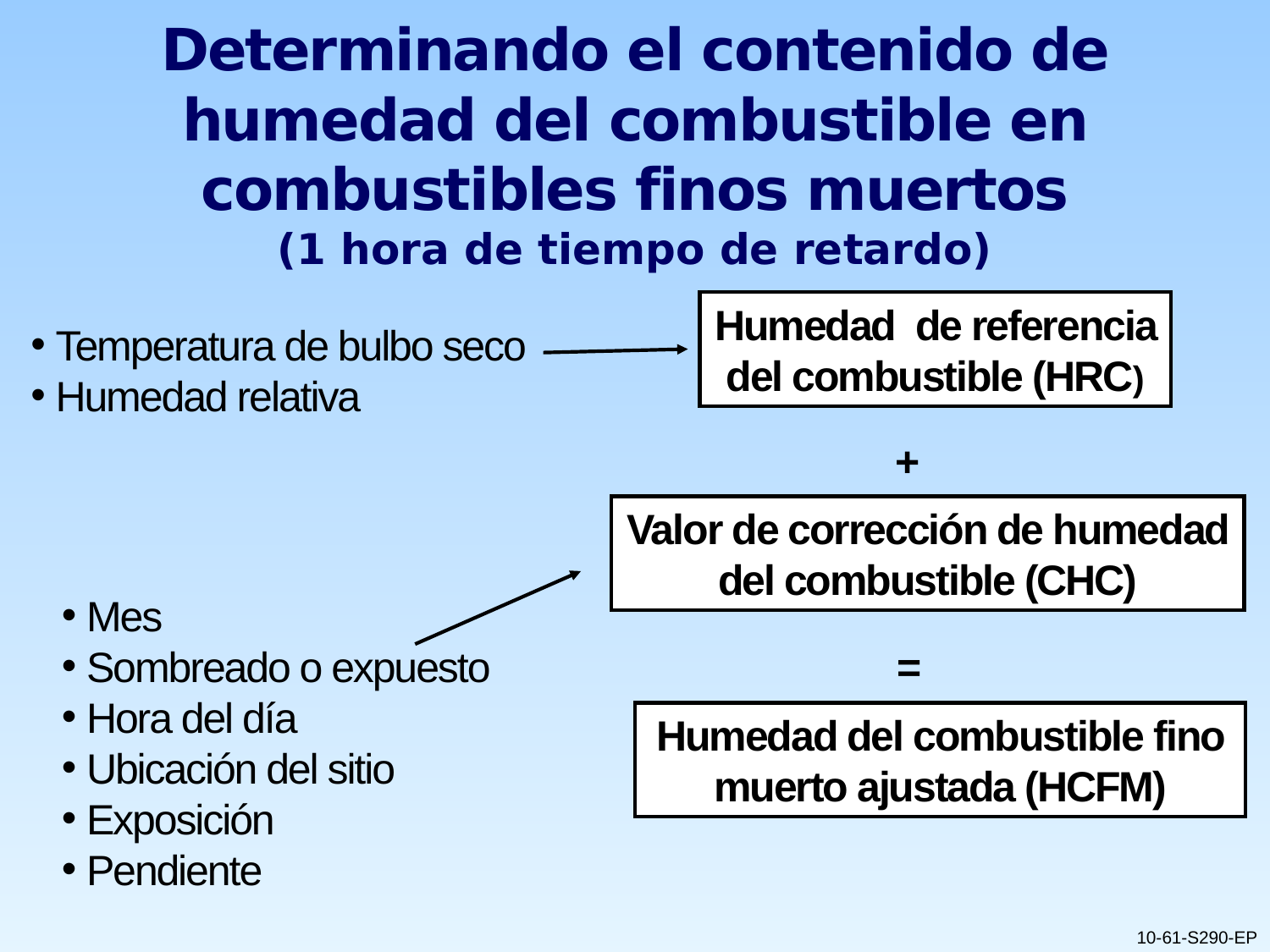

# Determinando el contenido de humedad del combustible en combustibles finos muertos (1 hora de tiempo de retardo)
Humedad  de referencia del combustible (HRC)

Temperatura de bulbo seco
Humedad relativa

+
Valor de corrección de humedad del combustible (CHC)

Mes
Sombreado o expuesto
Hora del día
Ubicación del sitio
Exposición
Pendiente
=
Humedad del combustible fino muerto ajustada (HCFM)
10-61-S290-EP